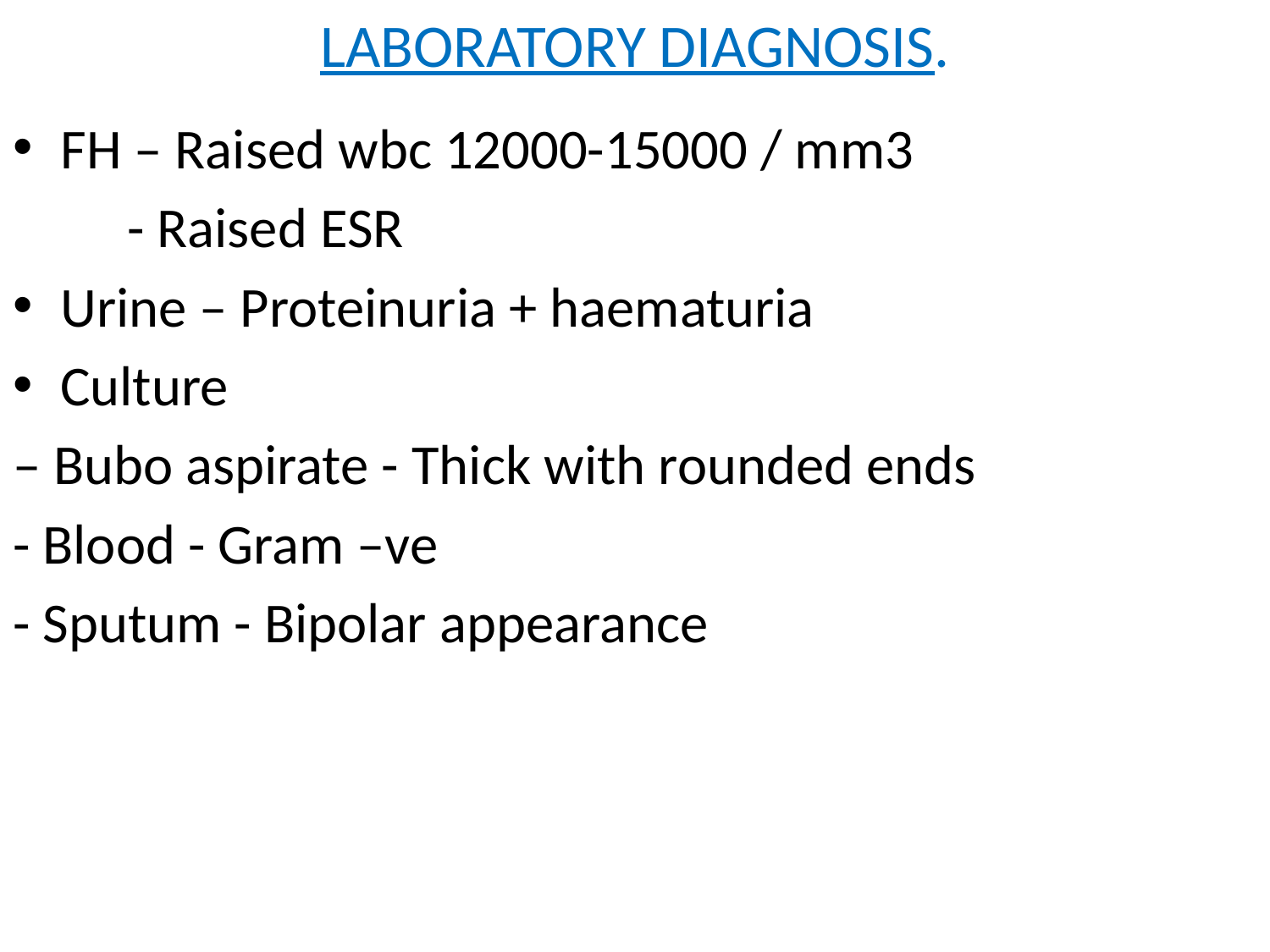

# LABORATORY DIAGNOSIS.
FH – Raised wbc 12000-15000 / mm3
         - Raised ESR
Urine – Proteinuria + haematuria
Culture
– Bubo aspirate - Thick with rounded ends
- Blood - Gram –ve
- Sputum - Bipolar appearance